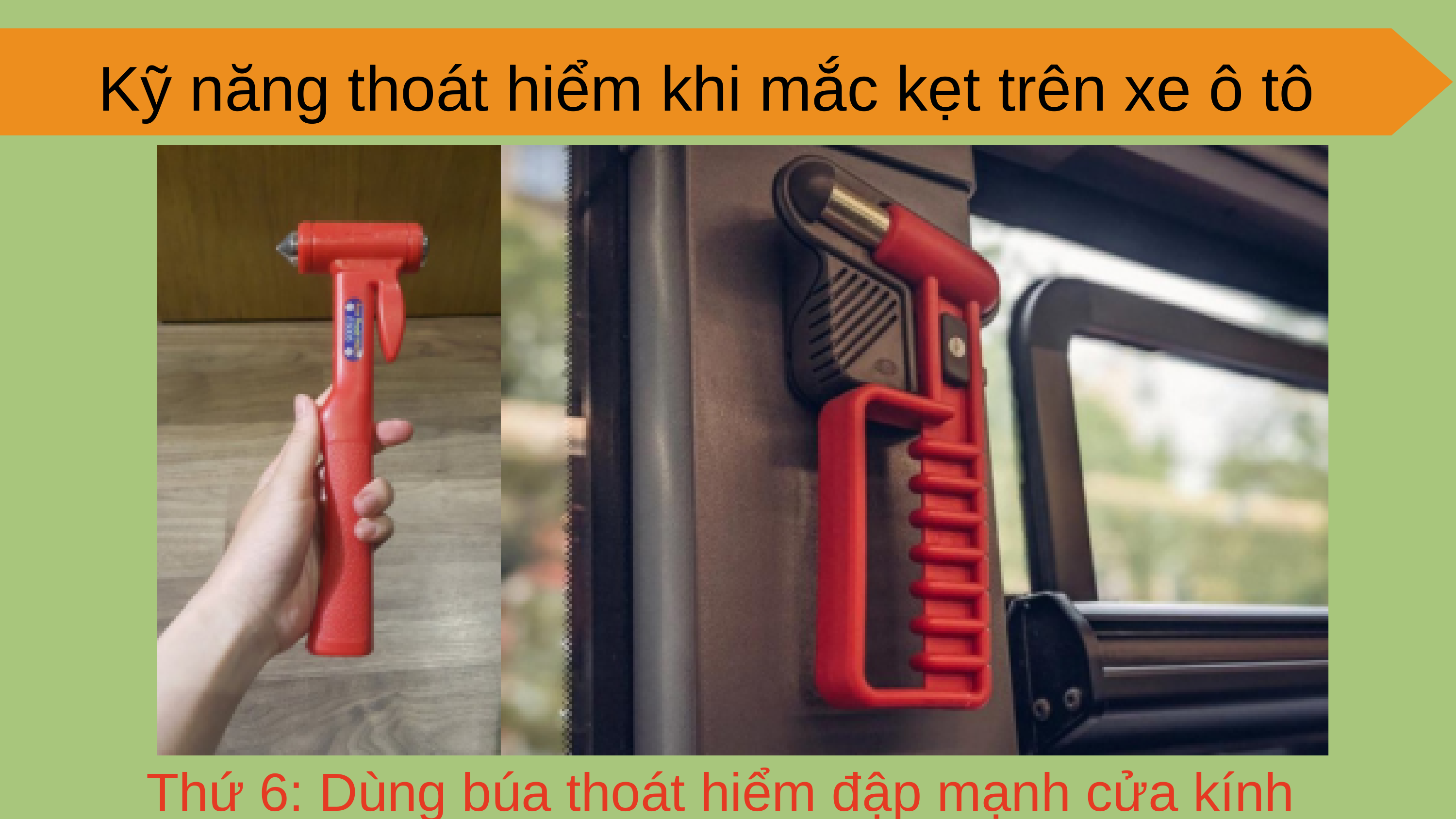

Kỹ năng thoát hiểm khi mắc kẹt trên xe ô tô

Thứ 6: Dùng búa thoát hiểm đập mạnh cửa kính